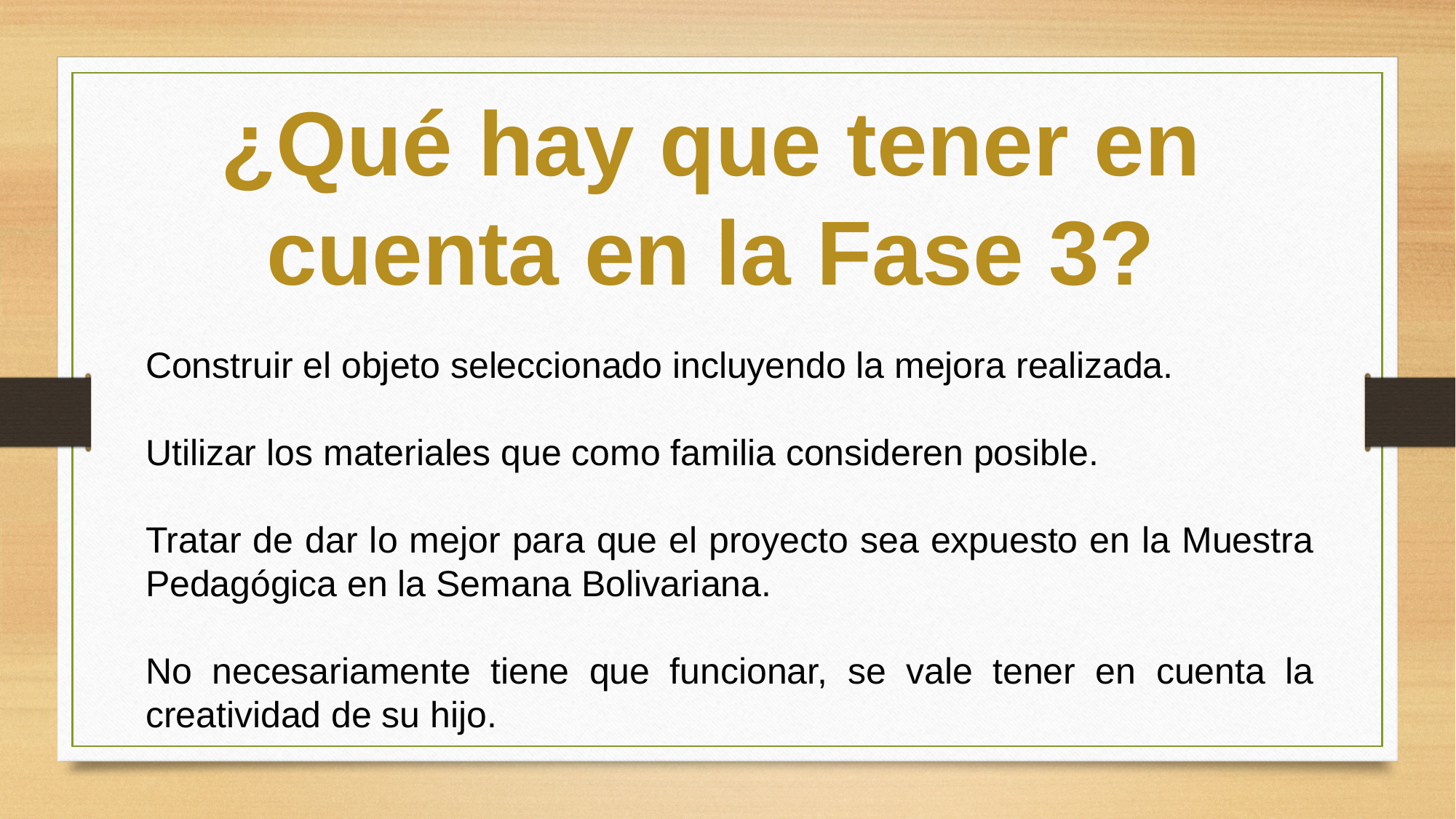

¿Qué hay que tener en cuenta en la Fase 3?

Construir el objeto seleccionado incluyendo la mejora realizada.

Utilizar los materiales que como familia consideren posible.

Tratar de dar lo mejor para que el proyecto sea expuesto en la Muestra Pedagógica en la Semana Bolivariana.

No necesariamente tiene que funcionar, se vale tener en cuenta la creatividad de su hijo.